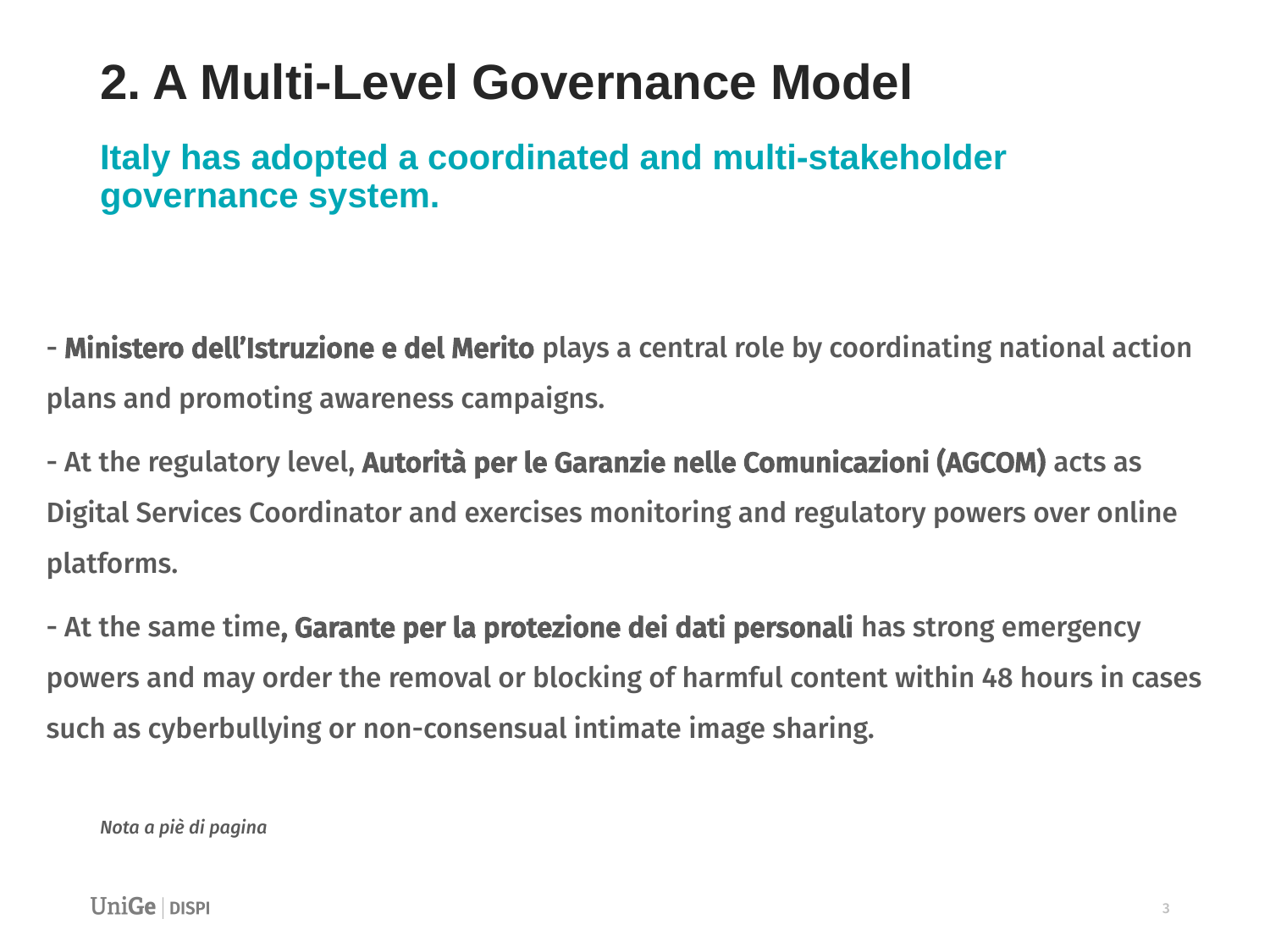

# 2. A Multi-Level Governance Model
Italy has adopted a coordinated and multi-stakeholder governance system.
- Ministero dell’Istruzione e del Merito plays a central role by coordinating national action plans and promoting awareness campaigns.
- At the regulatory level, Autorità per le Garanzie nelle Comunicazioni (AGCOM) acts as Digital Services Coordinator and exercises monitoring and regulatory powers over online platforms.
- At the same time, Garante per la protezione dei dati personali has strong emergency powers and may order the removal or blocking of harmful content within 48 hours in cases such as cyberbullying or non-consensual intimate image sharing.

Nota a piè di pagina
3